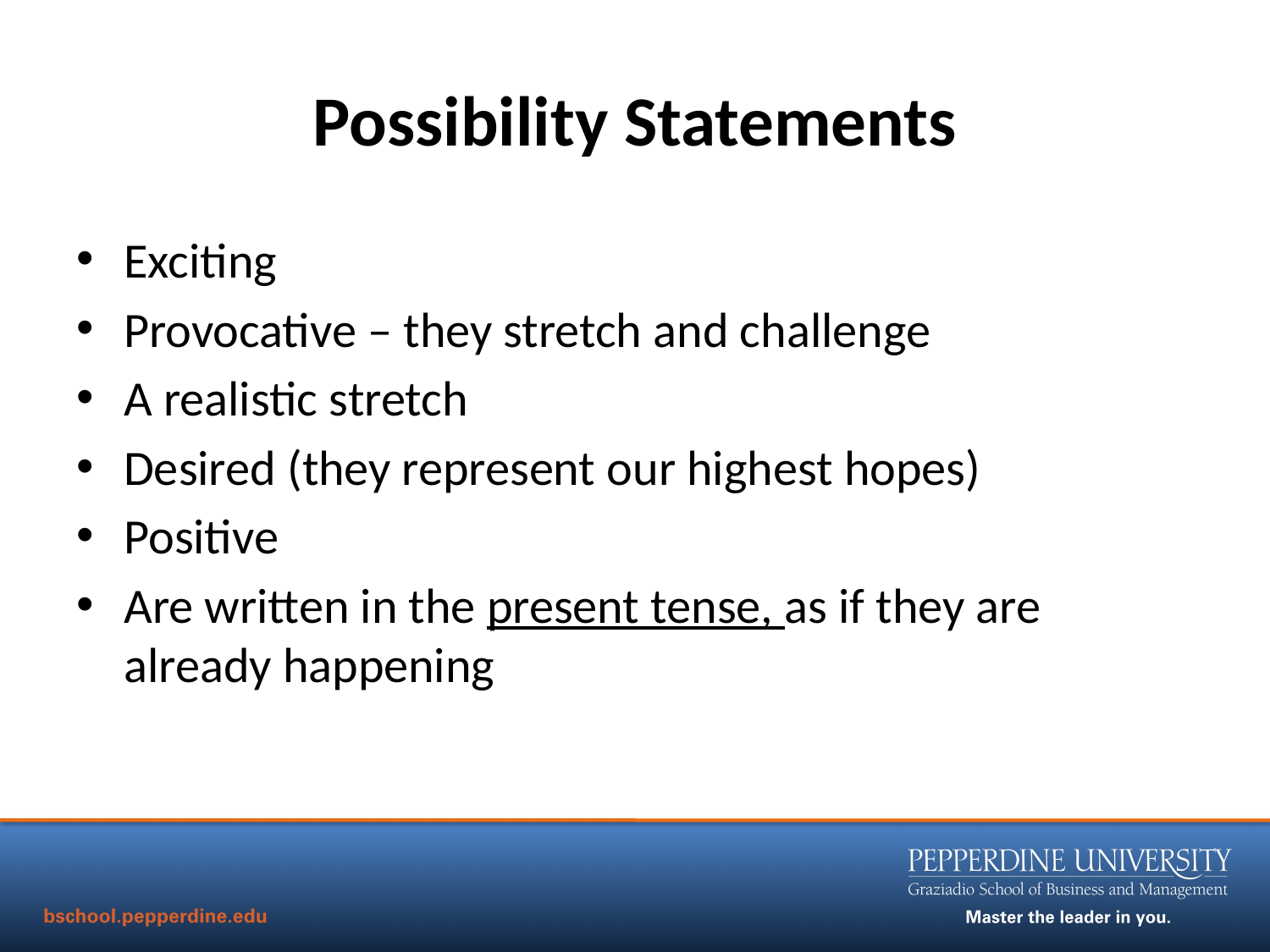

# Possibility Statements
Exciting
Provocative – they stretch and challenge
A realistic stretch
Desired (they represent our highest hopes)
Positive
Are written in the present tense, as if they are already happening